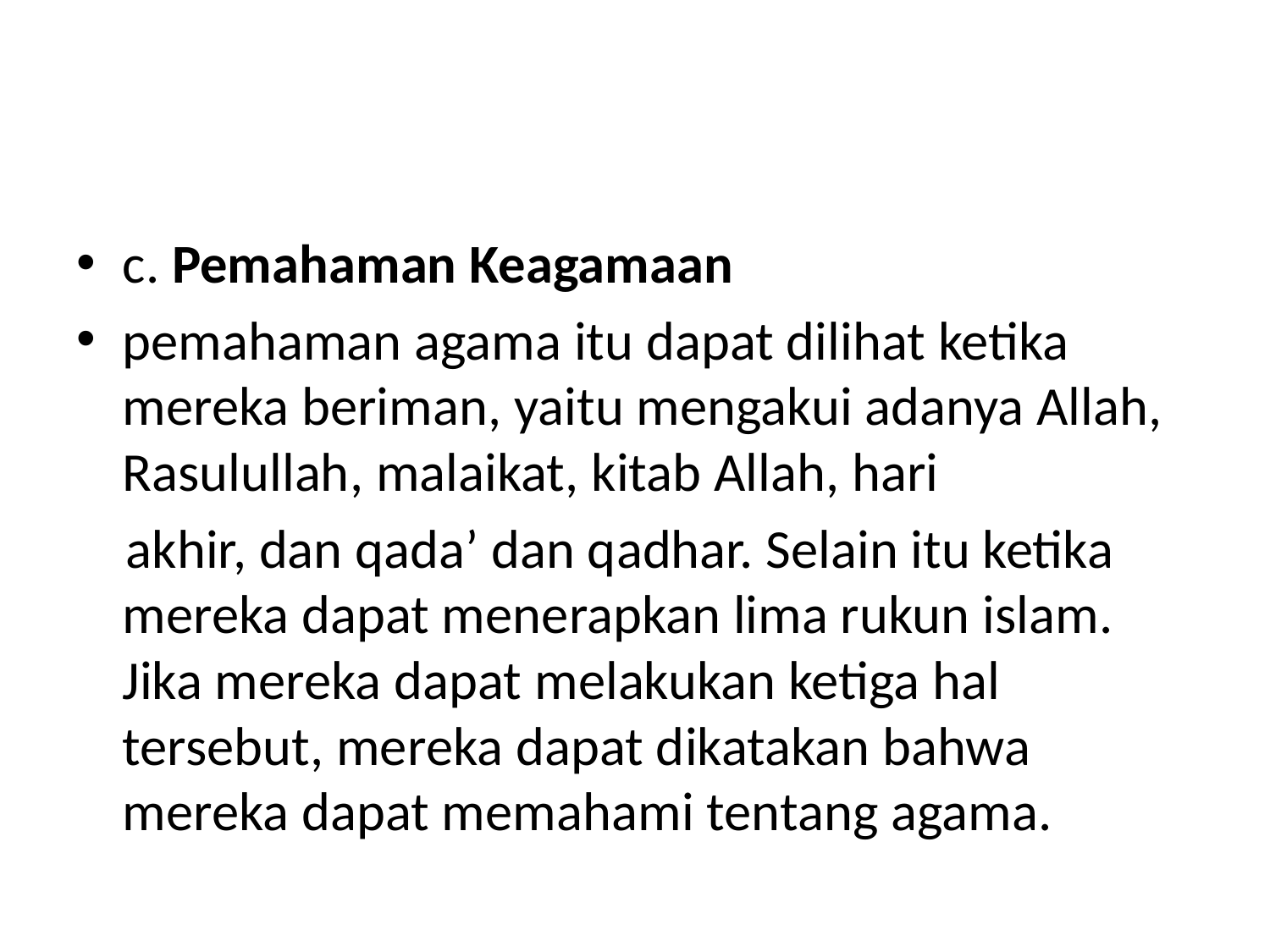

#
c. Pemahaman Keagamaan
pemahaman agama itu dapat dilihat ketika mereka beriman, yaitu mengakui adanya Allah, Rasulullah, malaikat, kitab Allah, hari
    akhir, dan qada’ dan qadhar. Selain itu ketika mereka dapat menerapkan lima rukun islam. Jika mereka dapat melakukan ketiga hal tersebut, mereka dapat dikatakan bahwa mereka dapat memahami tentang agama.